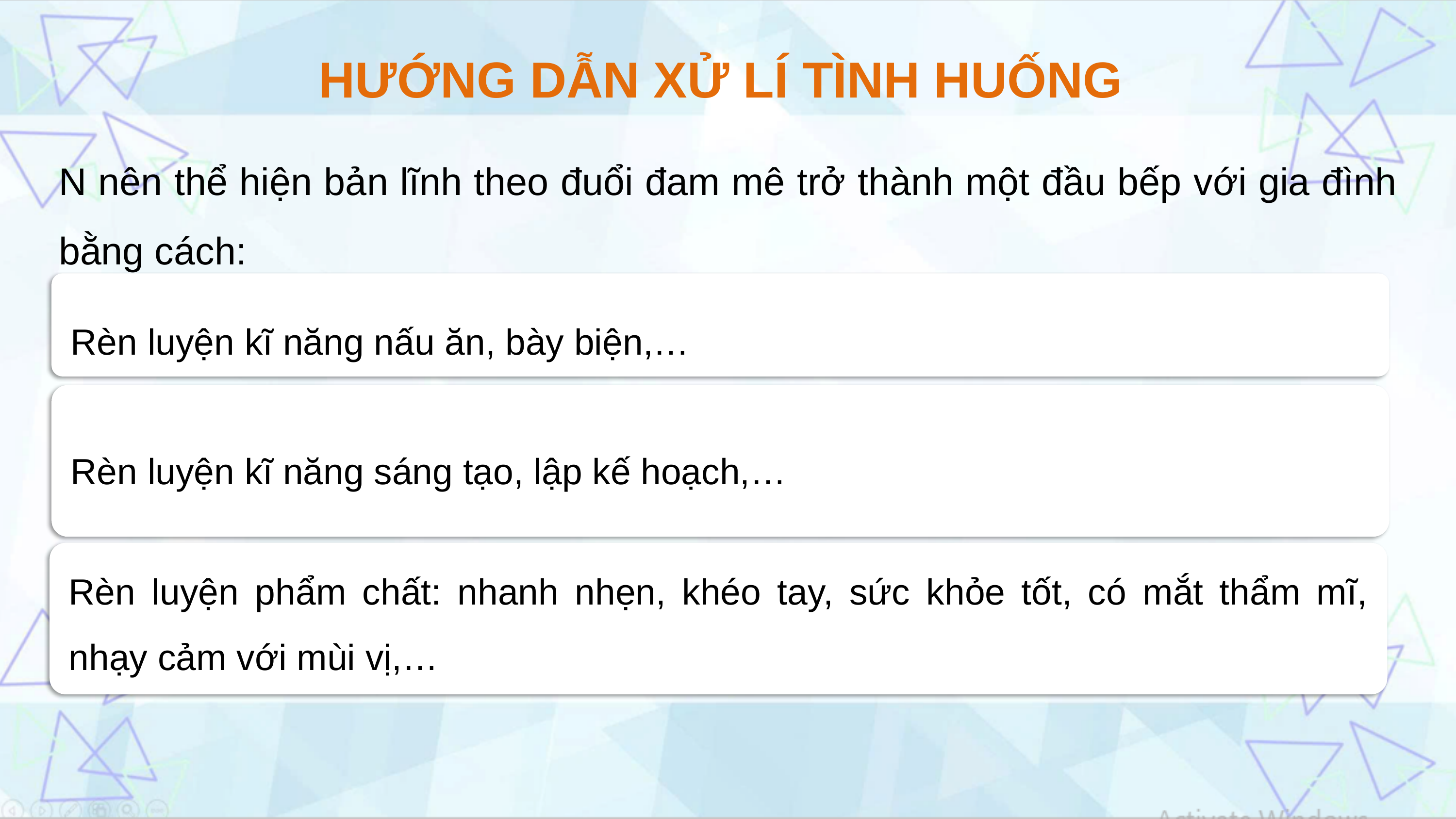

HƯỚNG DẪN XỬ LÍ TÌNH HUỐNG
N nên thể hiện bản lĩnh theo đuổi đam mê trở thành một đầu bếp với gia đình bằng cách:

Rèn luyện kĩ năng nấu ăn, bày biện,…

Rèn luyện kĩ năng sáng tạo, lập kế hoạch,…

Rèn luyện phẩm chất: nhanh nhẹn, khéo tay, sức khỏe tốt, có mắt thẩm mĩ, nhạy cảm với mùi vị,…